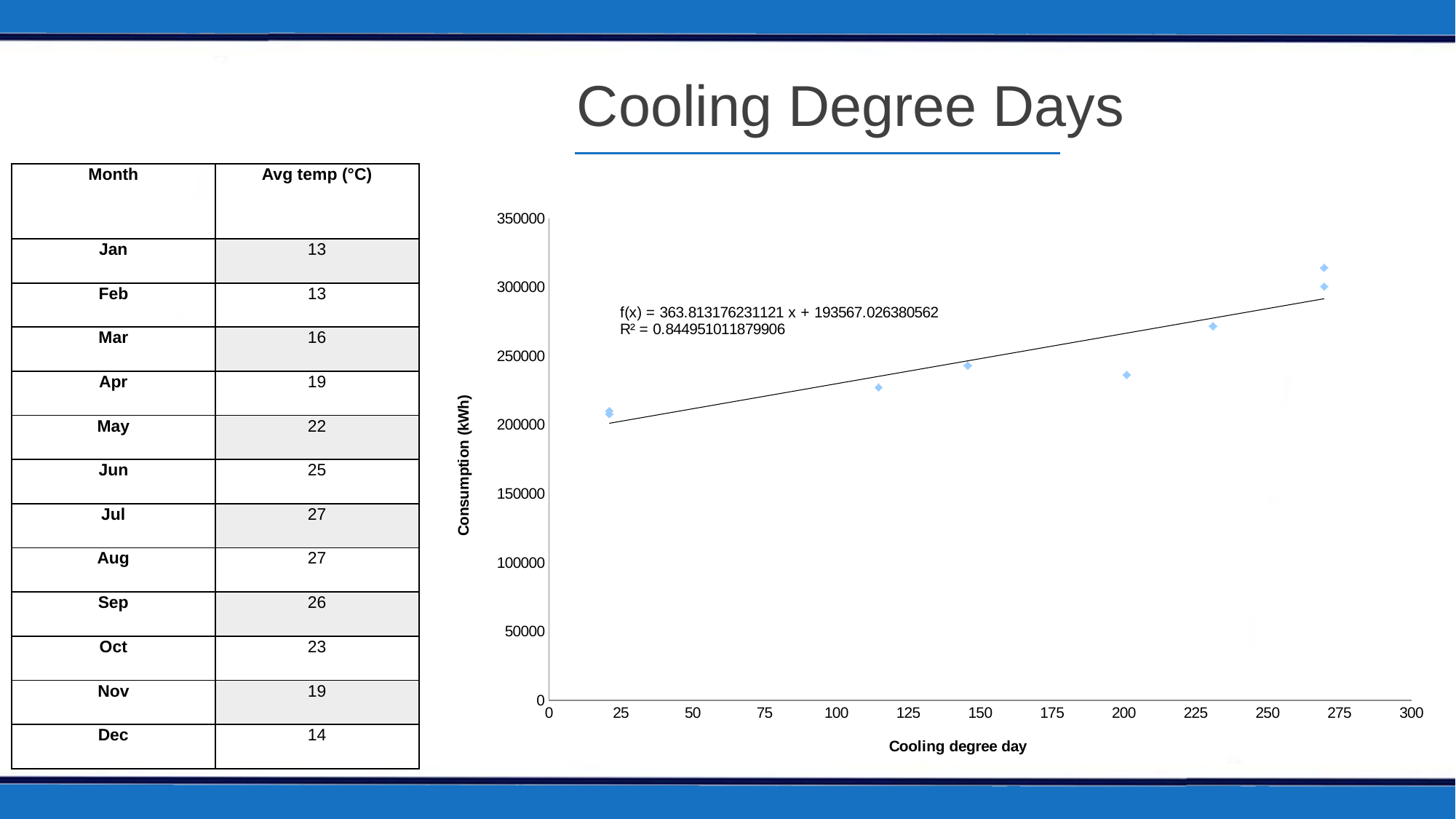

Cooling Degree Days
| Month | Avg temp (°C) |
| --- | --- |
| Jan | 13 |
| Feb | 13 |
| Mar | 16 |
| Apr | 19 |
| May | 22 |
| Jun | 25 |
| Jul | 27 |
| Aug | 27 |
| Sep | 26 |
| Oct | 23 |
| Nov | 19 |
| Dec | 14 |

### Chart

| Category |  |
|---|---|